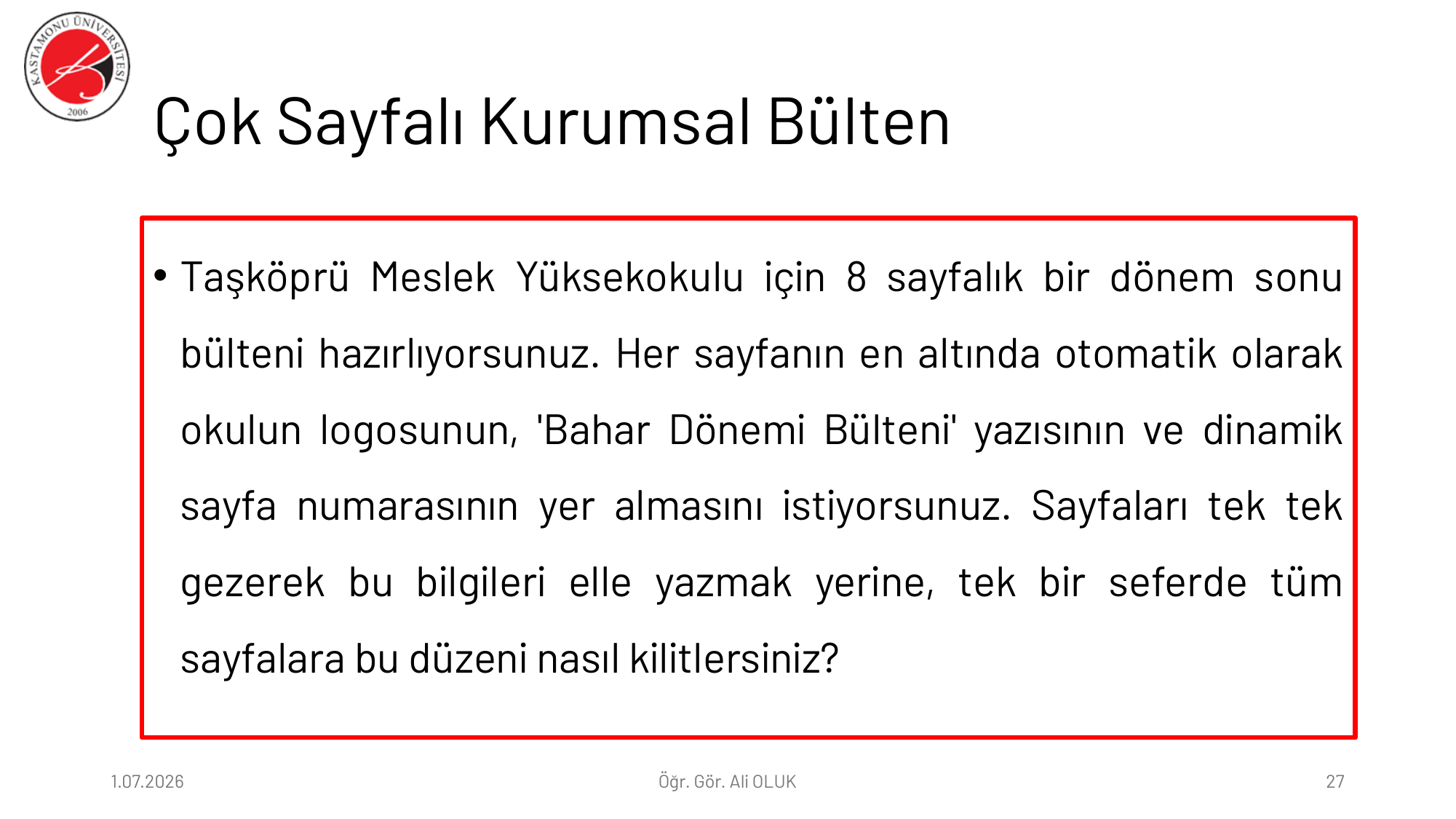

# Çok Sayfalı Kurumsal Bülten
Taşköprü Meslek Yüksekokulu için 8 sayfalık bir dönem sonu bülteni hazırlıyorsunuz. Her sayfanın en altında otomatik olarak okulun logosunun, 'Bahar Dönemi Bülteni' yazısının ve dinamik sayfa numarasının yer almasını istiyorsunuz. Sayfaları tek tek gezerek bu bilgileri elle yazmak yerine, tek bir seferde tüm sayfalara bu düzeni nasıl kilitlersiniz?
1.07.2026
Öğr. Gör. Ali OLUK
27